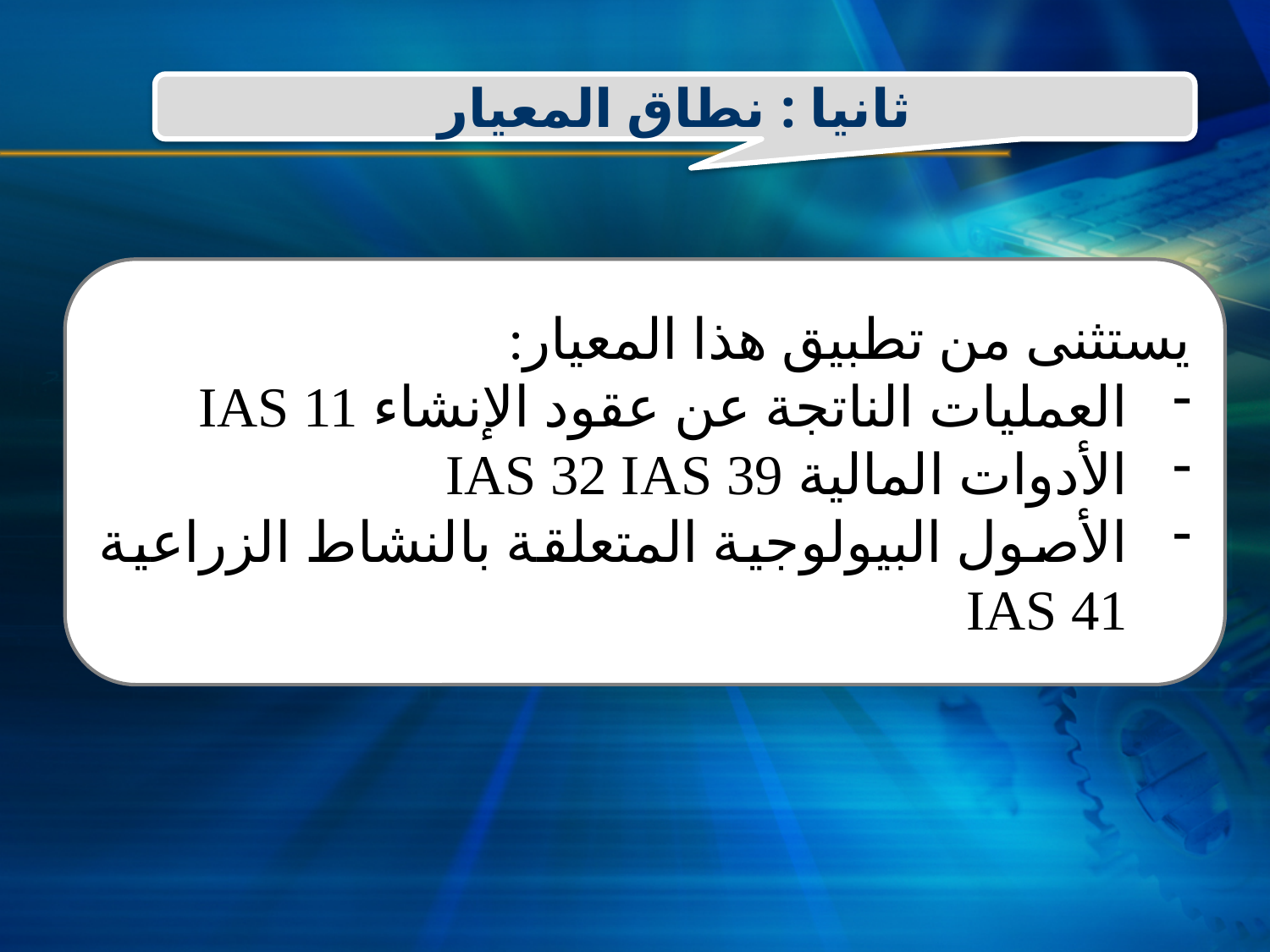

ثانيا : نطاق المعيار
يستثنى من تطبيق هذا المعيار:
العملیات الناتجة عن عقود الإنشاء IAS 11
الأدوات المالية IAS 32 IAS 39
الأصول البیولوجیة المتعلقة بالنشاط الزراعية IAS 41